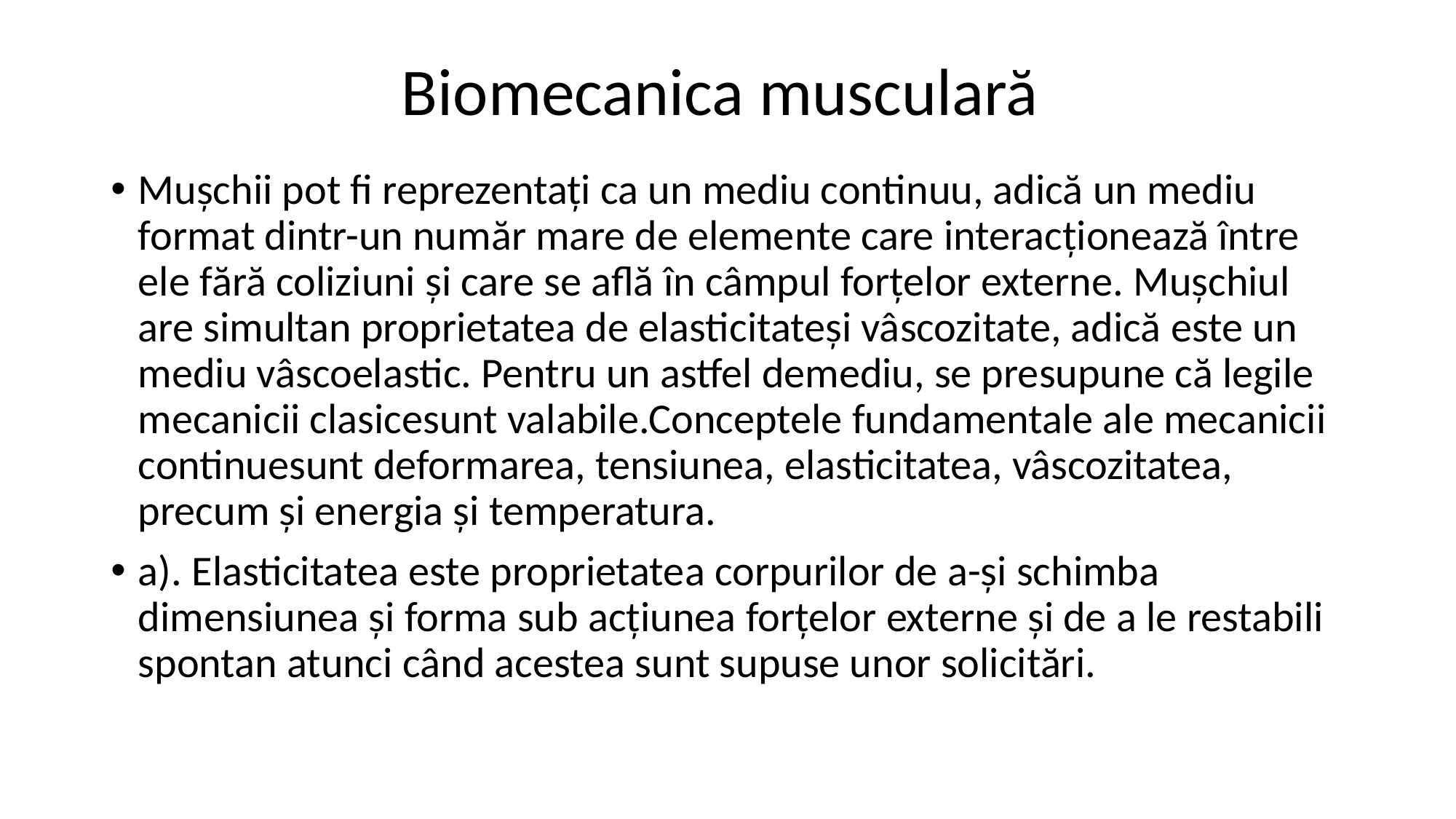

# Biomecanica musculară
Mușchii pot fi reprezentați ca un mediu continuu, adică un mediu format dintr-un număr mare de elemente care interacționează între ele fără coliziuni și care se află în câmpul forțelor externe. Mușchiul are simultan proprietatea de elasticitateși vâscozitate, adică este un mediu vâscoelastic. Pentru un astfel demediu, se presupune că legile mecanicii clasicesunt valabile.Conceptele fundamentale ale mecanicii continuesunt deformarea, tensiunea, elasticitatea, vâscozitatea, precum și energia și temperatura.
a). Elasticitatea este proprietatea corpurilor de a-și schimba dimensiunea și forma sub acțiunea forțelor externe și de a le restabili spontan atunci când acestea sunt supuse unor solicitări.